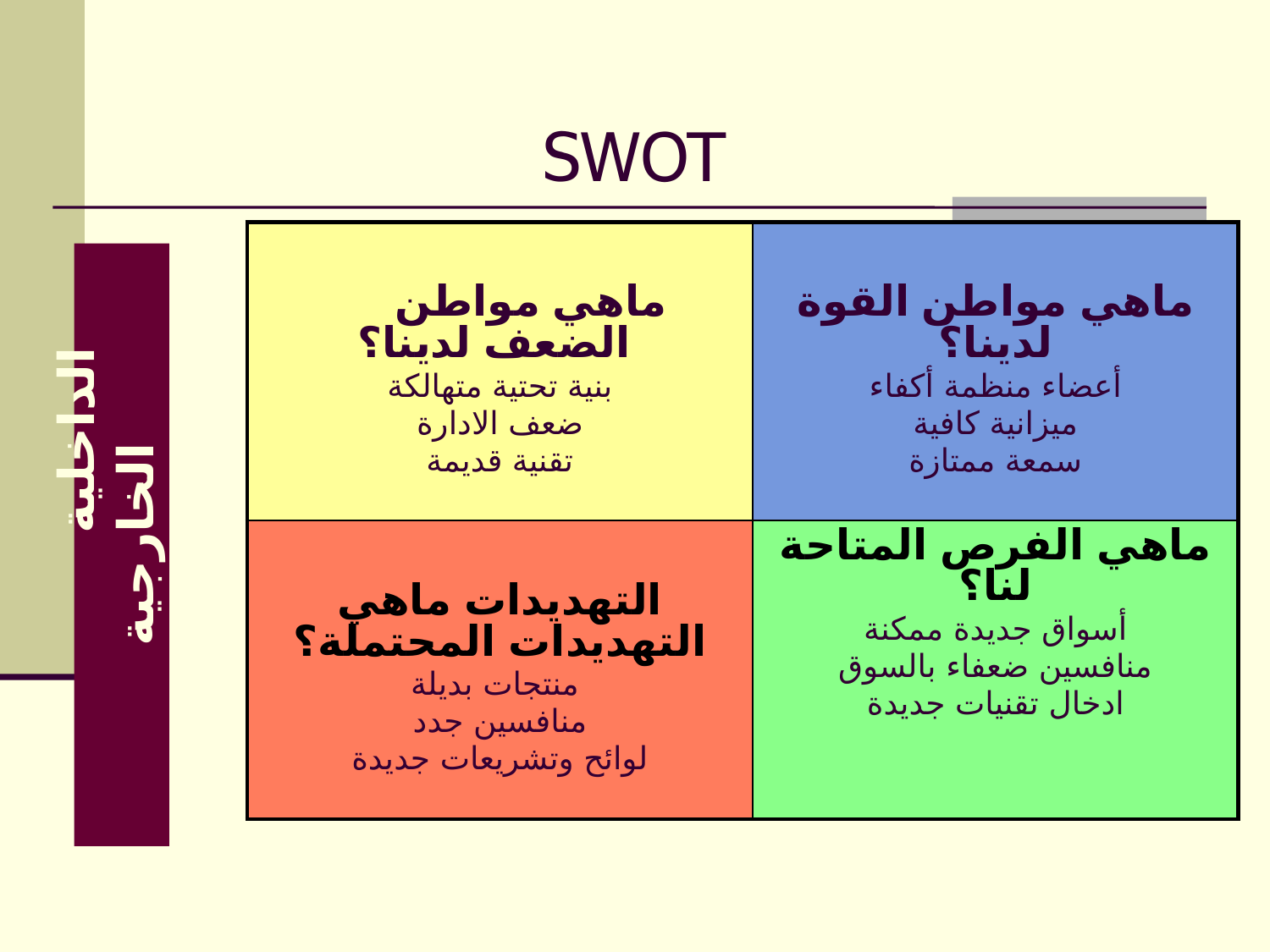

SWOT
| ماهي مواطن الضعف لدينا؟ بنية تحتية متهالكة ضعف الادارة تقنية قديمة | ماهي مواطن القوة لدينا؟ أعضاء منظمة أكفاء ميزانية كافية سمعة ممتازة |
| --- | --- |
| التهديدات ماهي التهديدات المحتملة؟ منتجات بديلة منافسين جدد لوائح وتشريعات جديدة | ماهي الفرص المتاحة لنا؟ أسواق جديدة ممكنة منافسين ضعفاء بالسوق ادخال تقنيات جديدة |
الداخلية                  الخارجية